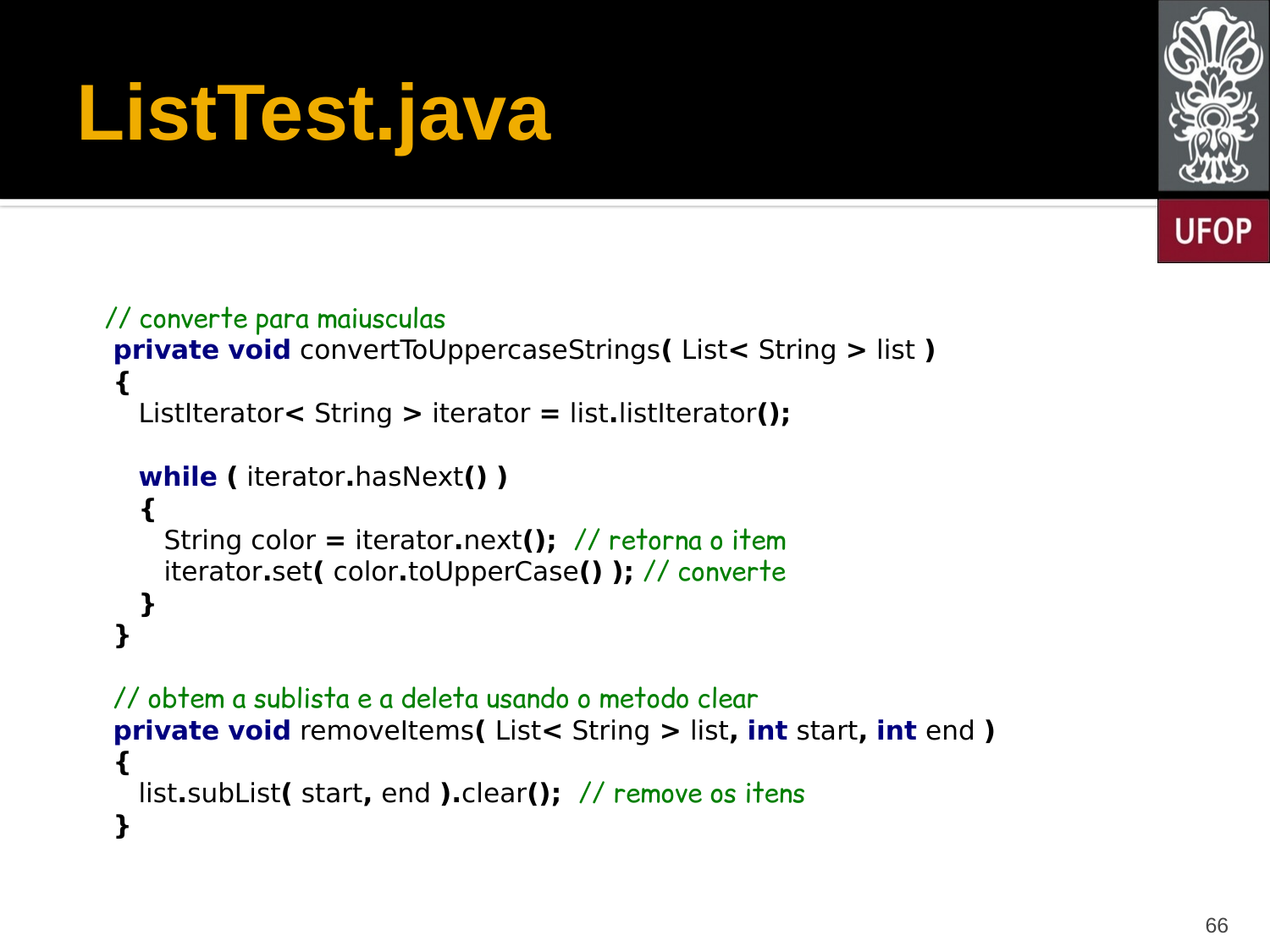

# ListTest.java
  // converte para maiusculas
   private void convertToUppercaseStrings( List< String > list )
   {
      ListIterator< String > iterator = list.listIterator();

      while ( iterator.hasNext() )
      {
         String color = iterator.next();  // retorna o item
         iterator.set( color.toUpperCase() ); // converte
      }
   }

   // obtem a sublista e a deleta usando o metodo clear
   private void removeItems( List< String > list, int start, int end )
   {
      list.subList( start, end ).clear();  // remove os itens
   }
66